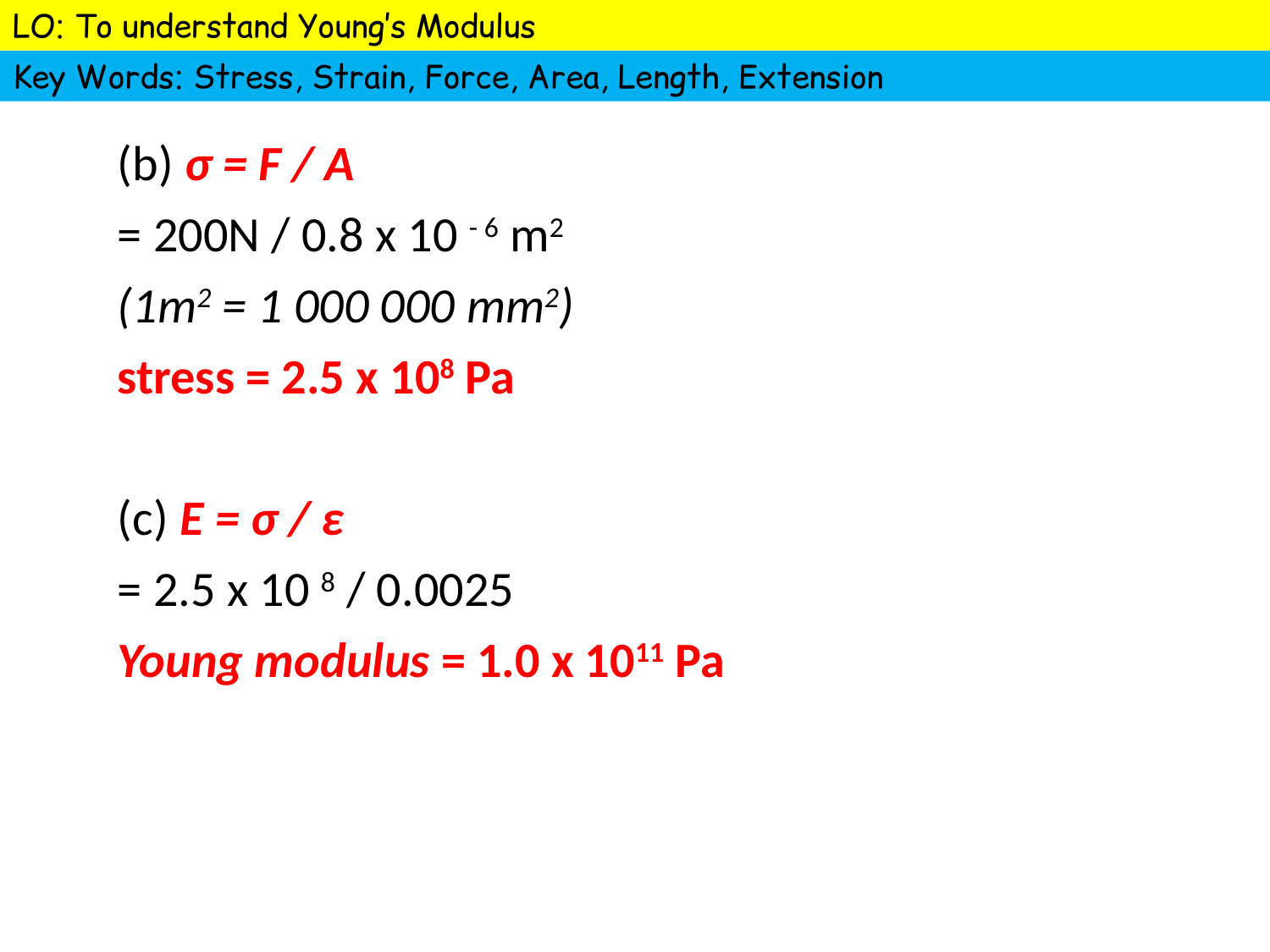

(b) σ = F / A
= 200N / 0.8 x 10 - 6 m2
(1m2 = 1 000 000 mm2)
stress = 2.5 x 108 Pa

(c) E = σ / ε
= 2.5 x 10 8 / 0.0025
Young modulus = 1.0 x 1011 Pa